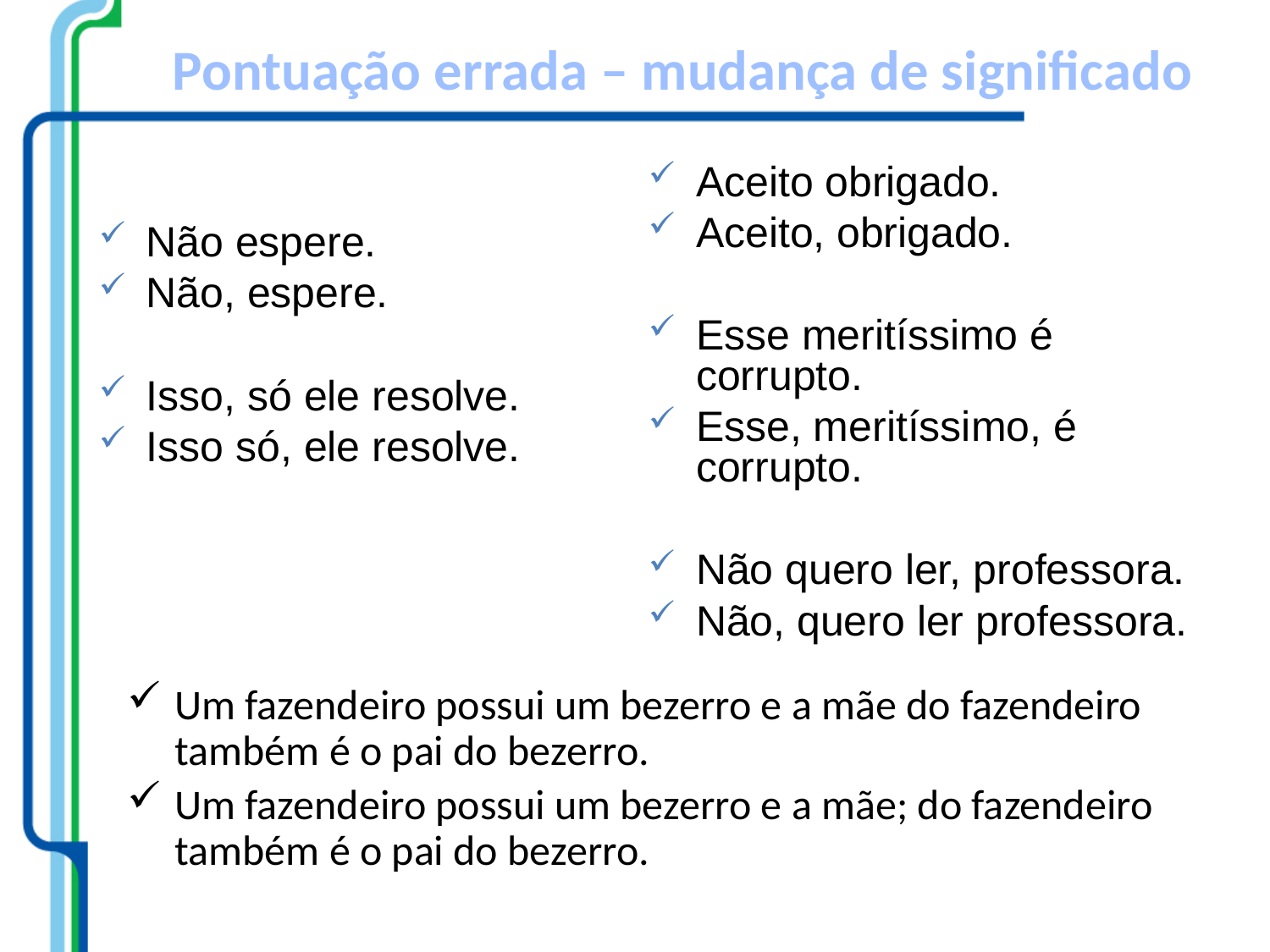

Pontuação errada – mudança de significado
Aceito obrigado.
Aceito, obrigado.

Esse meritíssimo é corrupto.
Esse, meritíssimo, é corrupto.

Não quero ler, professora.
Não, quero ler professora.
Não espere.
Não, espere.

Isso, só ele resolve.
Isso só, ele resolve.

Um fazendeiro possui um bezerro e a mãe do fazendeiro também é o pai do bezerro.
Um fazendeiro possui um bezerro e a mãe; do fazendeiro também é o pai do bezerro.